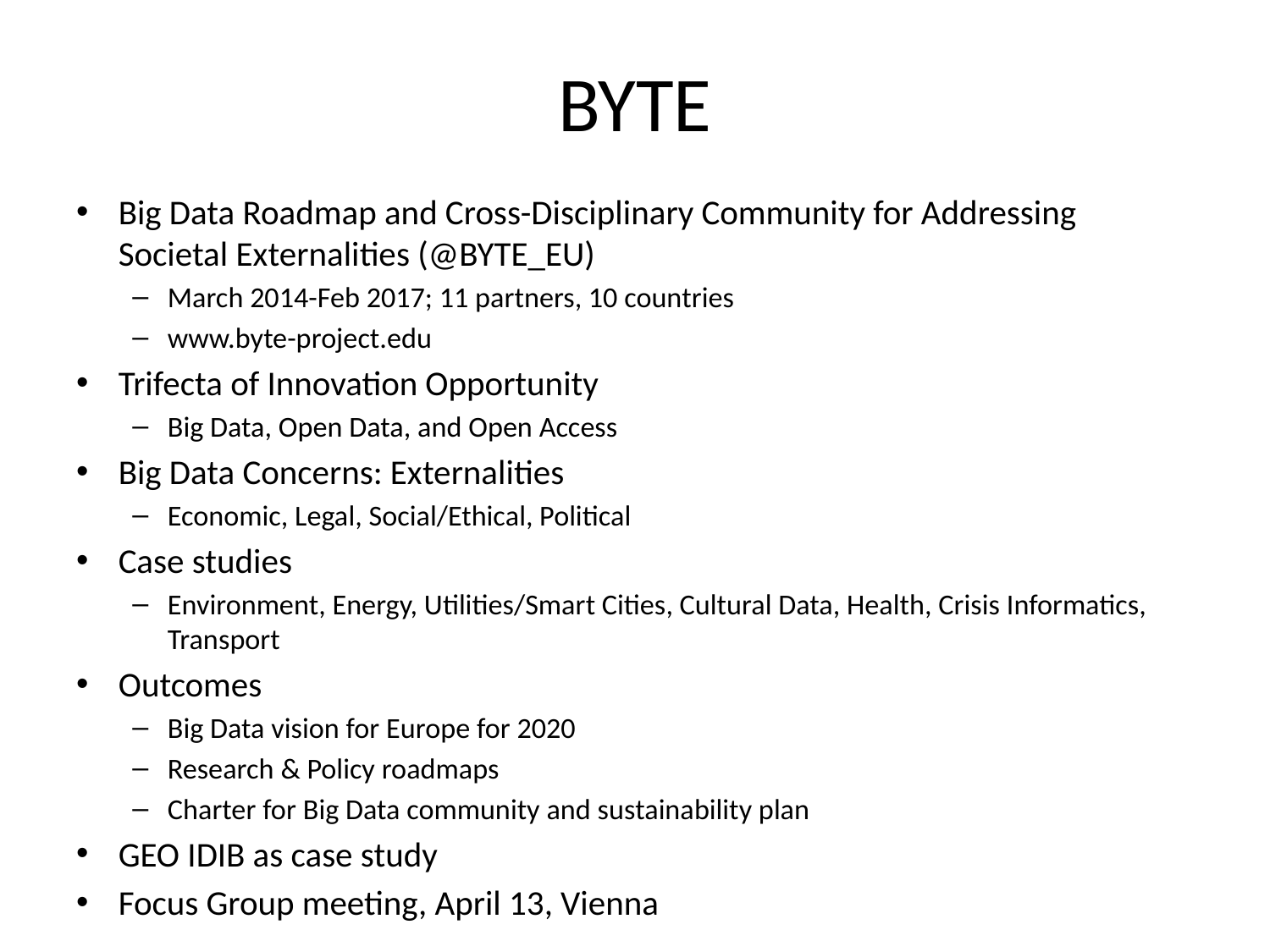

# BYTE
Big Data Roadmap and Cross-Disciplinary Community for Addressing Societal Externalities (@BYTE_EU)
March 2014-Feb 2017; 11 partners, 10 countries
www.byte-project.edu
Trifecta of Innovation Opportunity
Big Data, Open Data, and Open Access
Big Data Concerns: Externalities
Economic, Legal, Social/Ethical, Political
Case studies
Environment, Energy, Utilities/Smart Cities, Cultural Data, Health, Crisis Informatics, Transport
Outcomes
Big Data vision for Europe for 2020
Research & Policy roadmaps
Charter for Big Data community and sustainability plan
GEO IDIB as case study
Focus Group meeting, April 13, Vienna